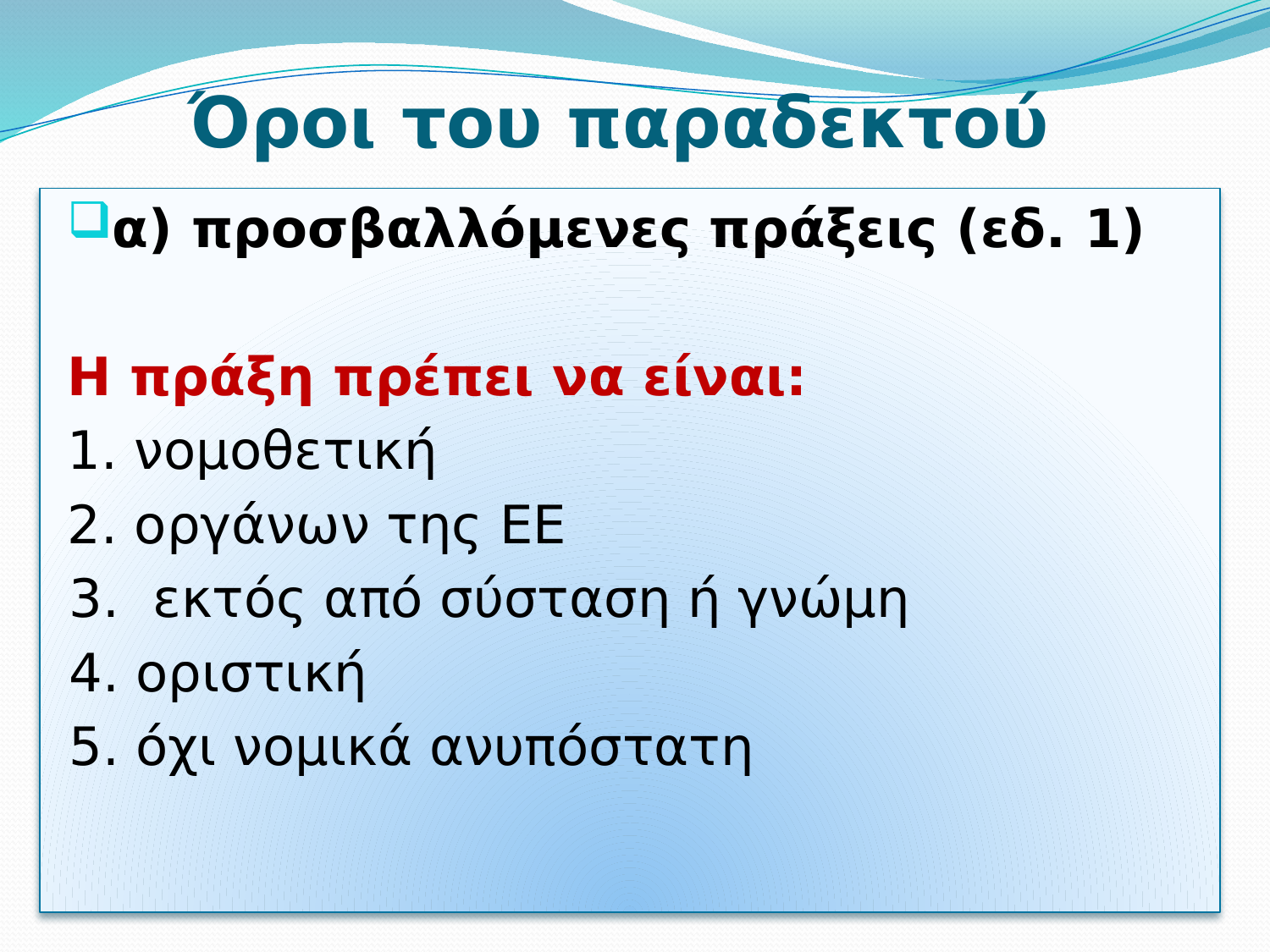

# Όροι του παραδεκτού
α) προσβαλλόμενες πράξεις (εδ. 1)

Η πράξη πρέπει να είναι:
1. νομοθετική
2. οργάνων της ΕΕ
 3.  εκτός από σύσταση ή γνώμη
 4. οριστική
 5. όχι νομικά ανυπόστατη